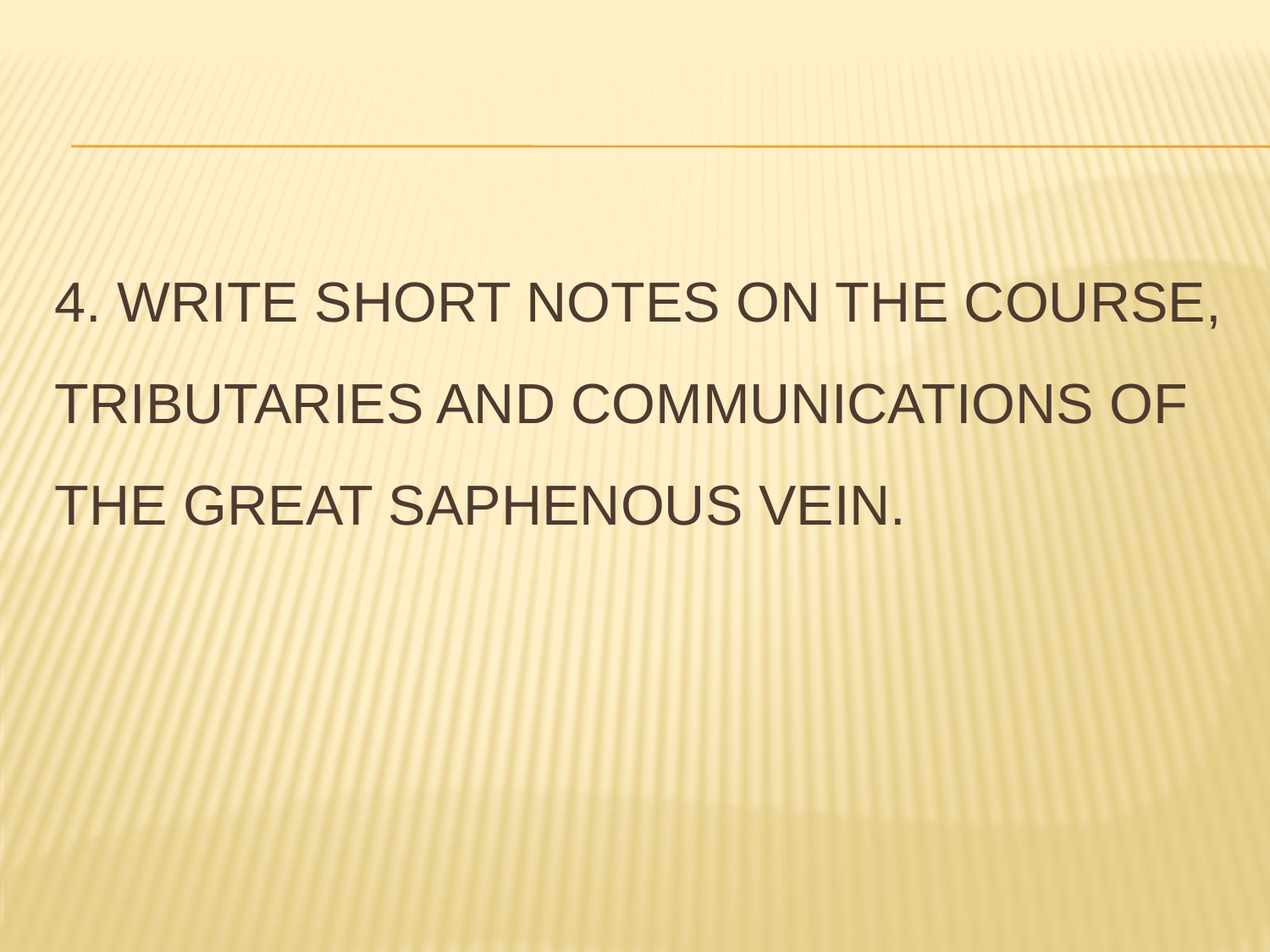

# 4. Write short notes on the Course, tributaries and communications of the great saphenous vein.